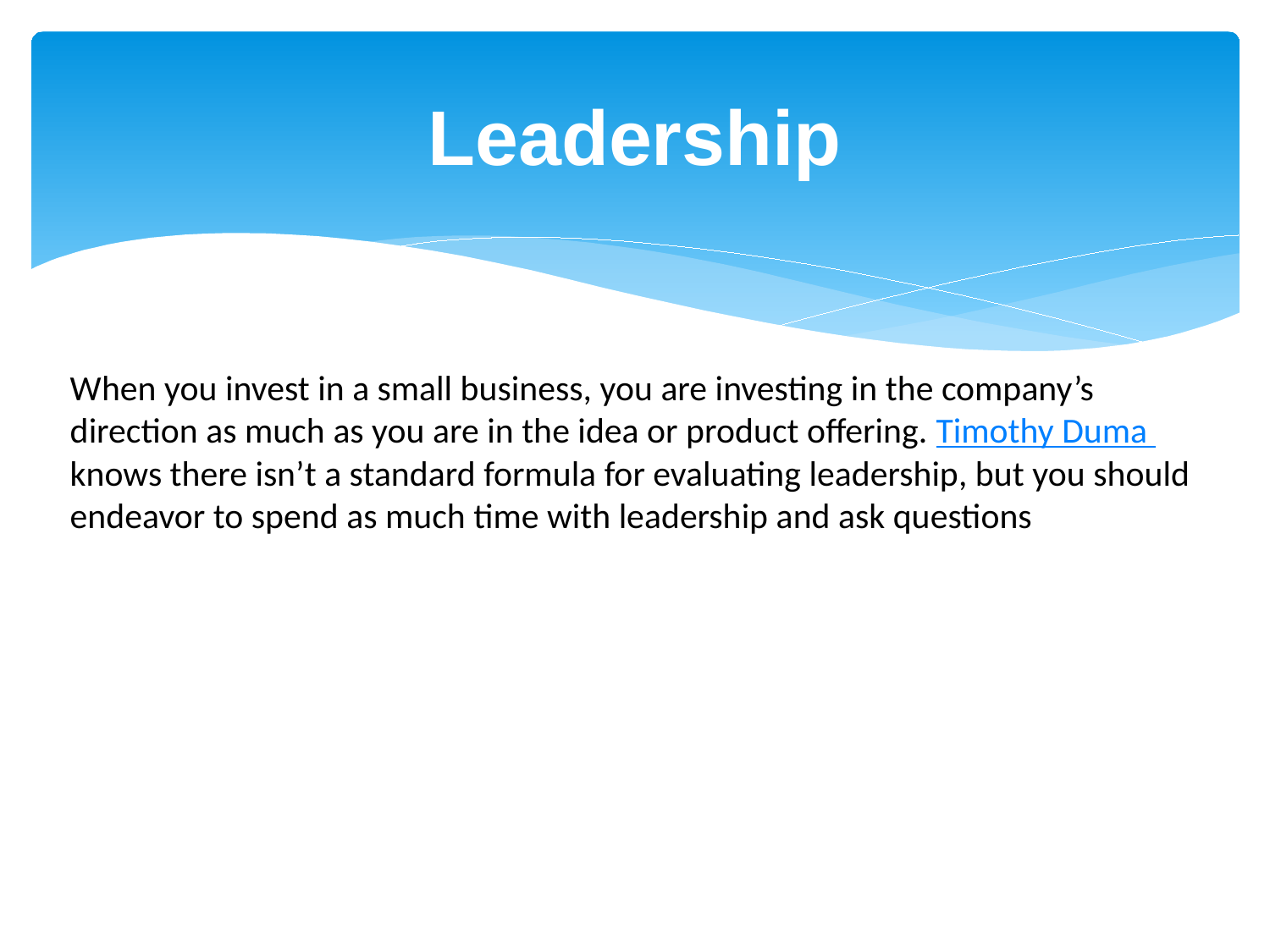

# Leadership
When you invest in a small business, you are investing in the company’s direction as much as you are in the idea or product offering. Timothy Duma knows there isn’t a standard formula for evaluating leadership, but you should endeavor to spend as much time with leadership and ask questions